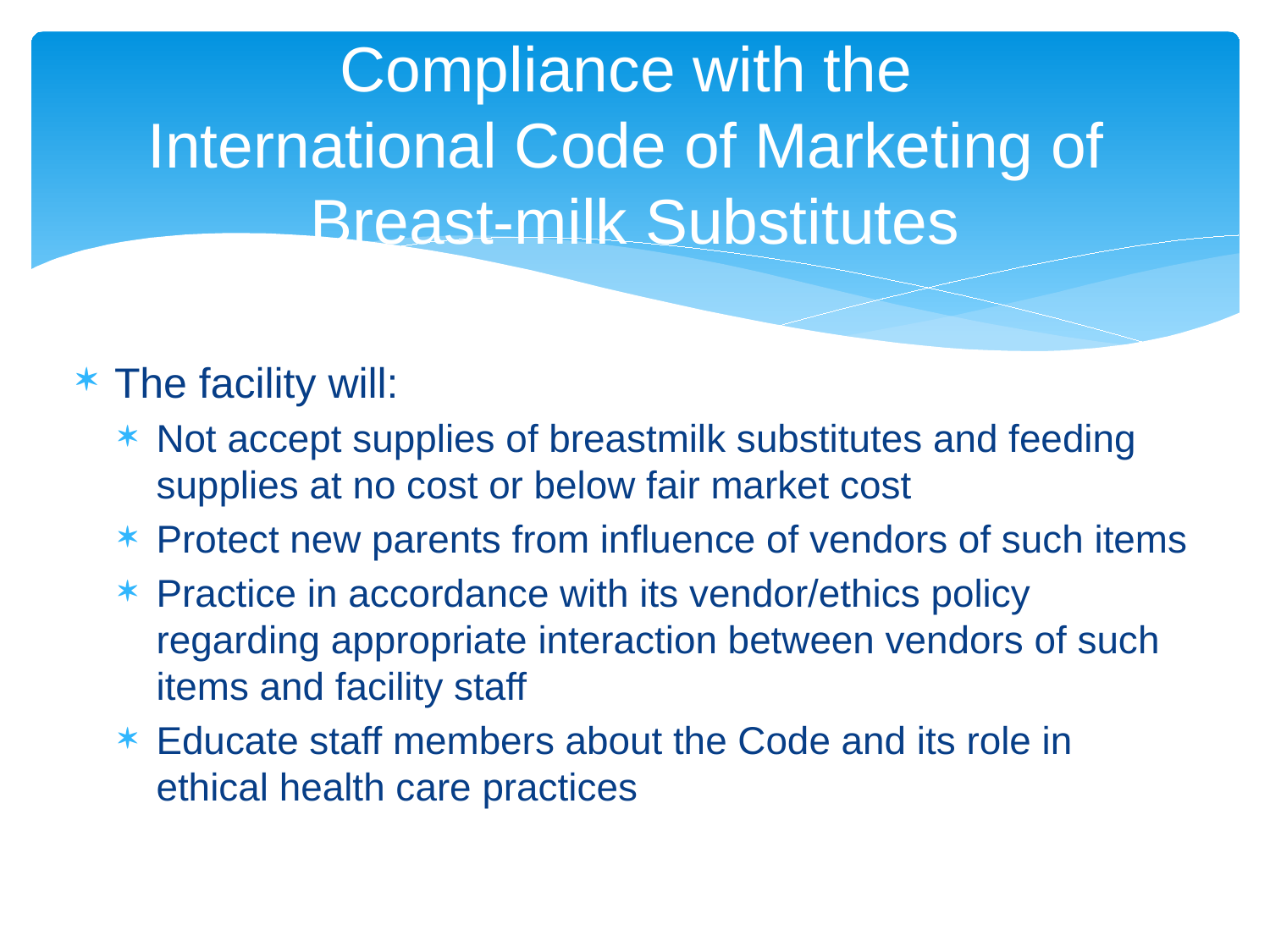

# Compliance with the International Code of Marketing of Breast-milk Substitutes
The facility will:
Not accept supplies of breastmilk substitutes and feeding supplies at no cost or below fair market cost
Protect new parents from influence of vendors of such items
Practice in accordance with its vendor/ethics policy regarding appropriate interaction between vendors of such items and facility staff
Educate staff members about the Code and its role in ethical health care practices